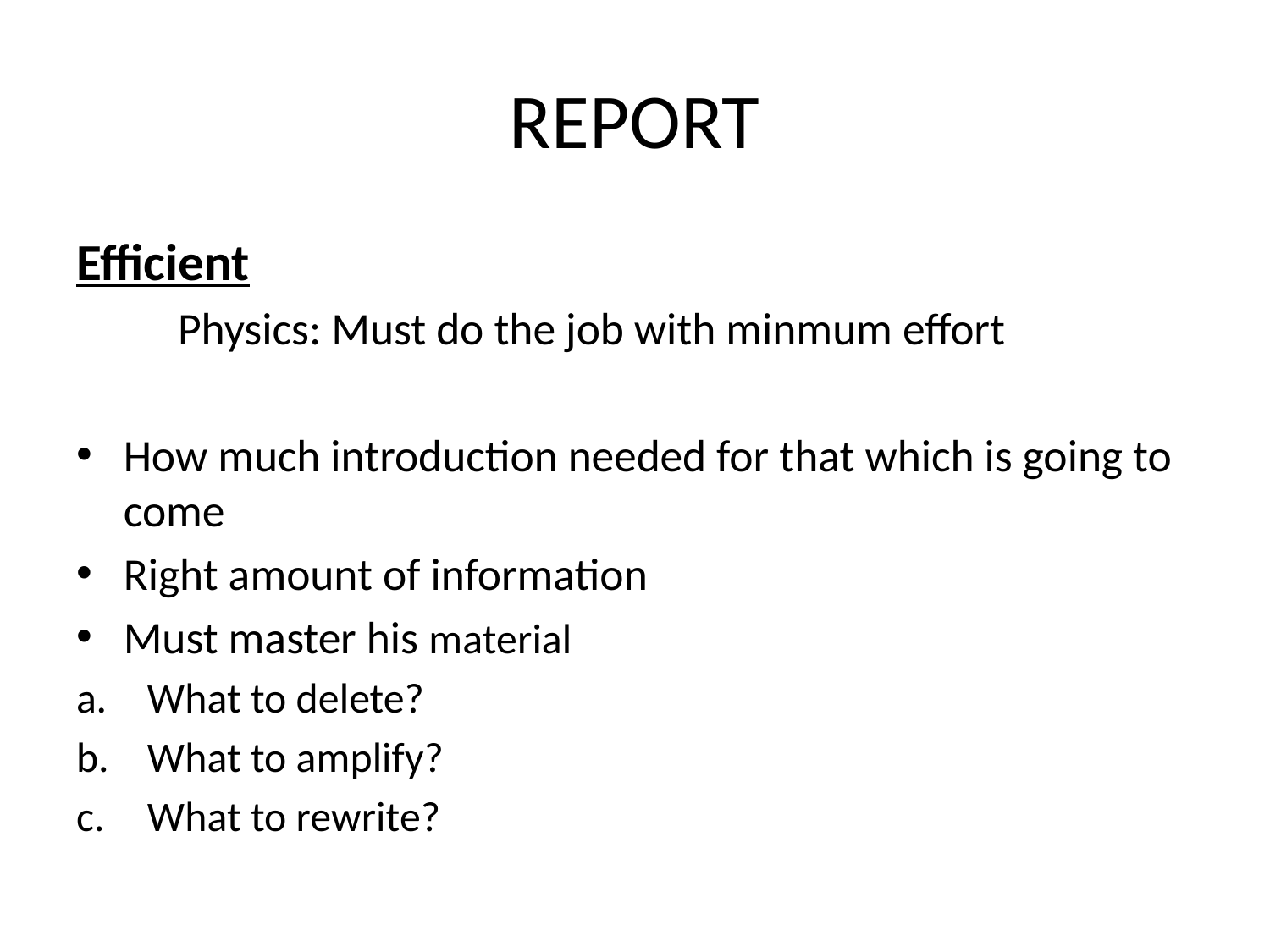

# REPORT
Efficient
          Physics: Must do the job with minmum effort

How much introduction needed for that which is going to come
Right amount of information
Must master his material
What to delete?
What to amplify?
What to rewrite?